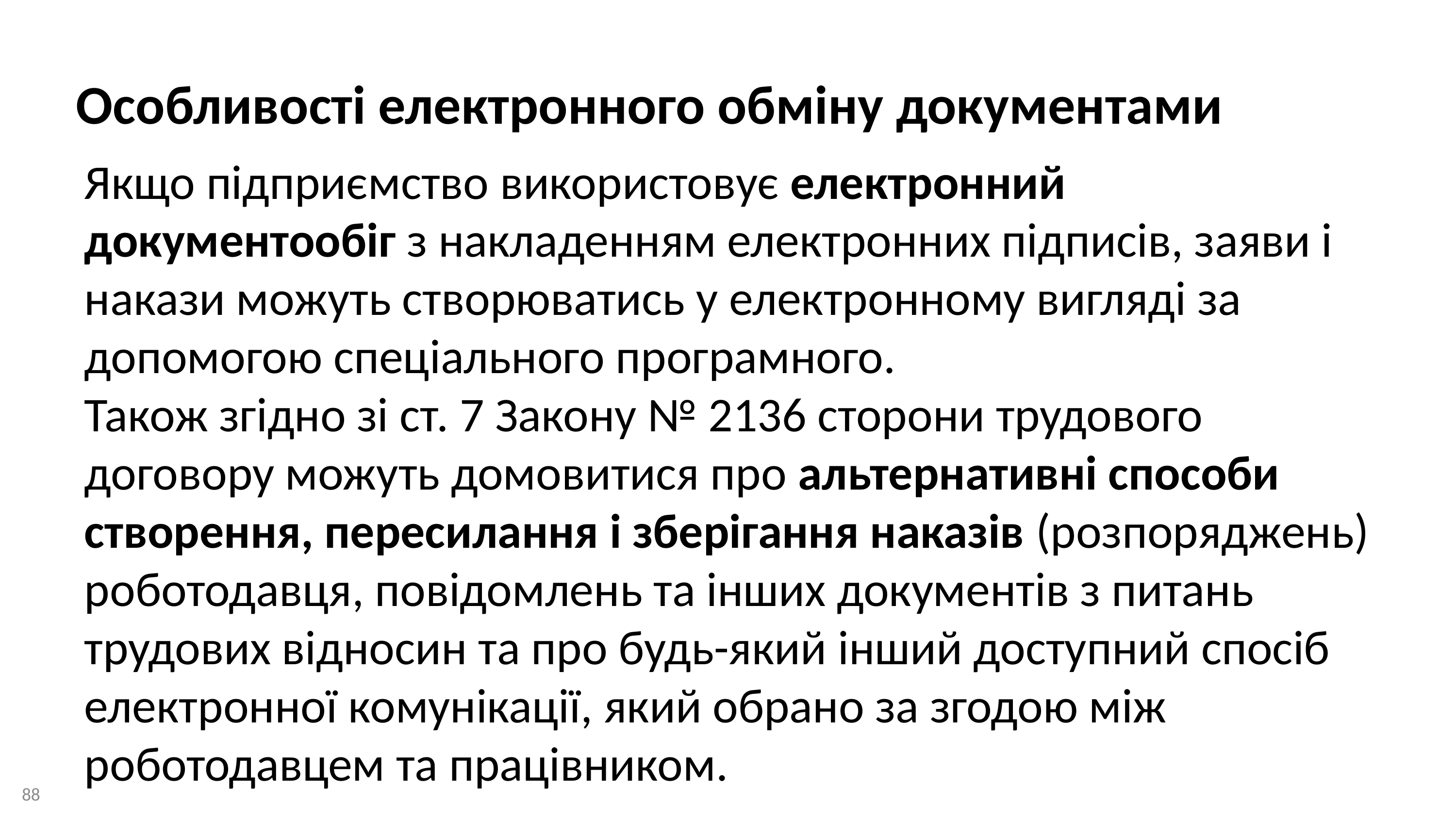

Особливості електронного обміну документами
Якщо підприємство використовує електронний документообіг з накладенням електронних підписів, заяви і накази можуть створюватись у електронному вигляді за допомогою спеціального програмного.
Також згідно зі ст. 7 Закону № 2136 сторони трудового договору можуть домовитися про альтернативні способи створення, пересилання і зберігання наказів (розпоряджень) роботодавця, повідомлень та інших документів з питань трудових відносин та про будь-який інший доступний спосіб електронної комунікації, який обрано за згодою між роботодавцем та працівником.

88